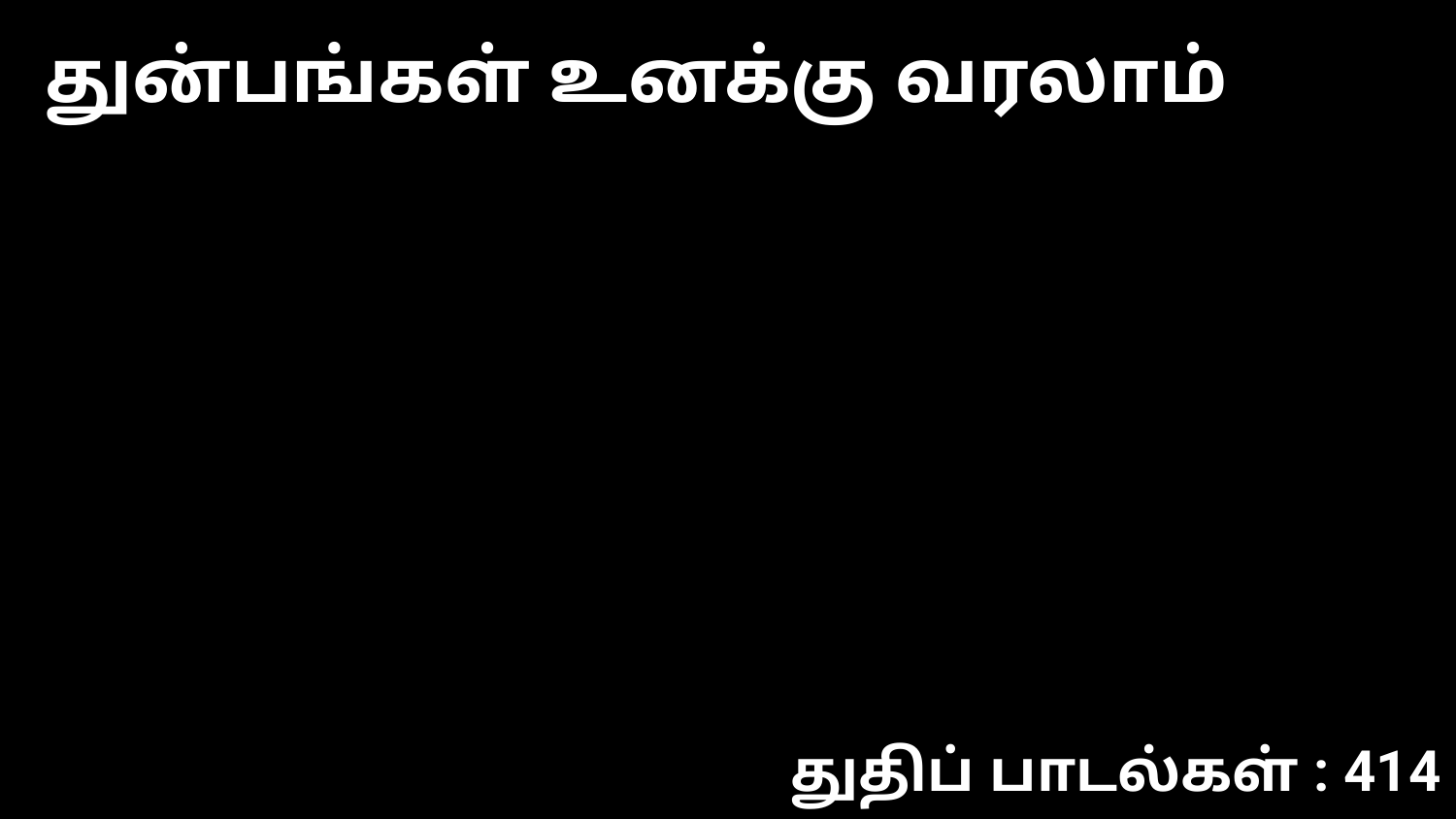

துன்பங்கள் உனக்கு வரலாம்
துதிப் பாடல்கள் : 414